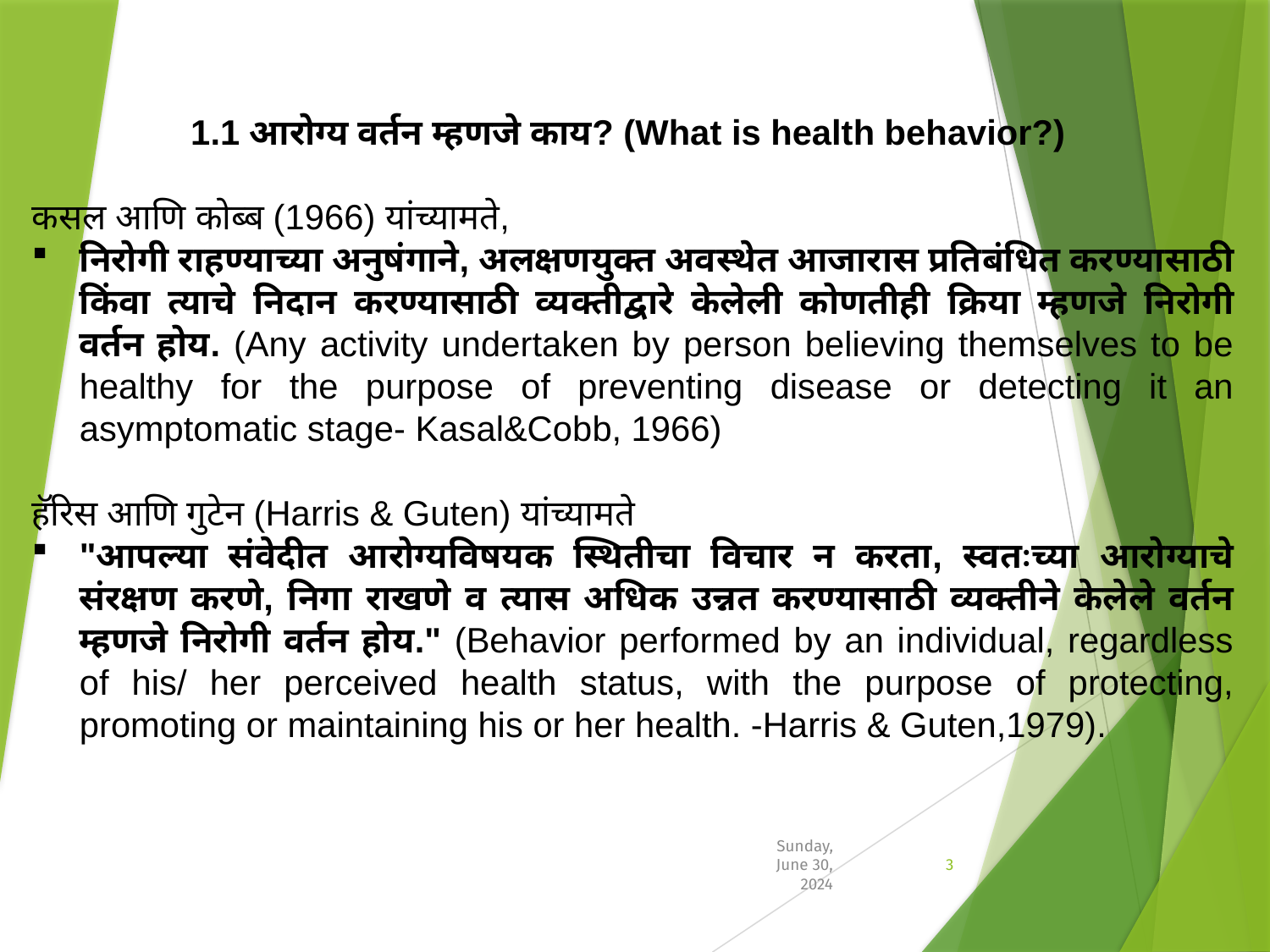

1.1 आरोग्य वर्तन म्हणजे काय? (What is health behavior?)

कसल आणि कोब्ब (1966) यांच्यामते,
निरोगी राहण्याच्या अनुषंगाने, अलक्षणयुक्त अवस्थेत आजारास प्रतिबंधित करण्यासाठी किंवा त्याचे निदान करण्यासाठी व्यक्तीद्वारे केलेली कोणतीही क्रिया म्हणजे निरोगी वर्तन होय. (Any activity undertaken by person believing themselves to be healthy for the purpose of preventing disease or detecting it an asymptomatic stage- Kasal&Cobb, 1966)

हॅरिस आणि गुटेन (Harris & Guten) यांच्यामते
"आपल्या संवेदीत आरोग्यविषयक स्थितीचा विचार न करता, स्वतःच्या आरोग्याचे संरक्षण करणे, निगा राखणे व त्यास अधिक उन्नत करण्यासाठी व्यक्तीने केलेले वर्तन म्हणजे निरोगी वर्तन होय." (Behavior performed by an individual, regardless of his/ her perceived health status, with the purpose of protecting, promoting or maintaining his or her health. -Harris & Guten,1979).

Sunday, June 30, 2024
3